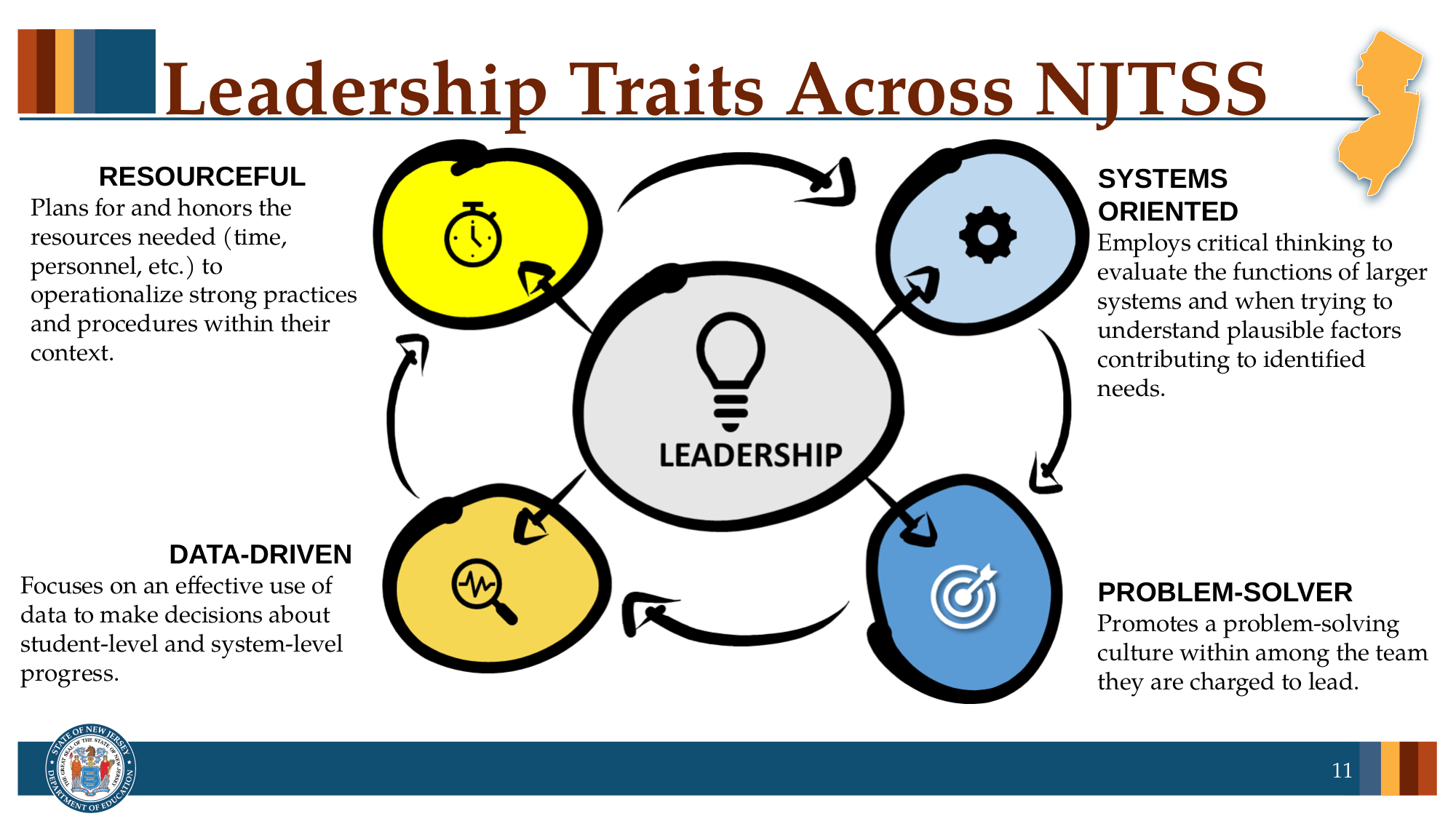

# Leadership Traits Across NJTSS
RESOURCEFUL
Plans for and honors the resources needed (time, personnel, etc.) to operationalize strong practices and procedures within their context.
SYSTEMS
ORIENTED
Employs critical thinking to evaluate the functions of larger systems and when trying to understand plausible factors contributing to identified needs.
DATA-DRIVEN
Focuses on an effective use of data to make decisions about student-level and system-level progress.
PROBLEM-SOLVER
Promotes a problem-solving culture within among the team they are charged to lead.
11